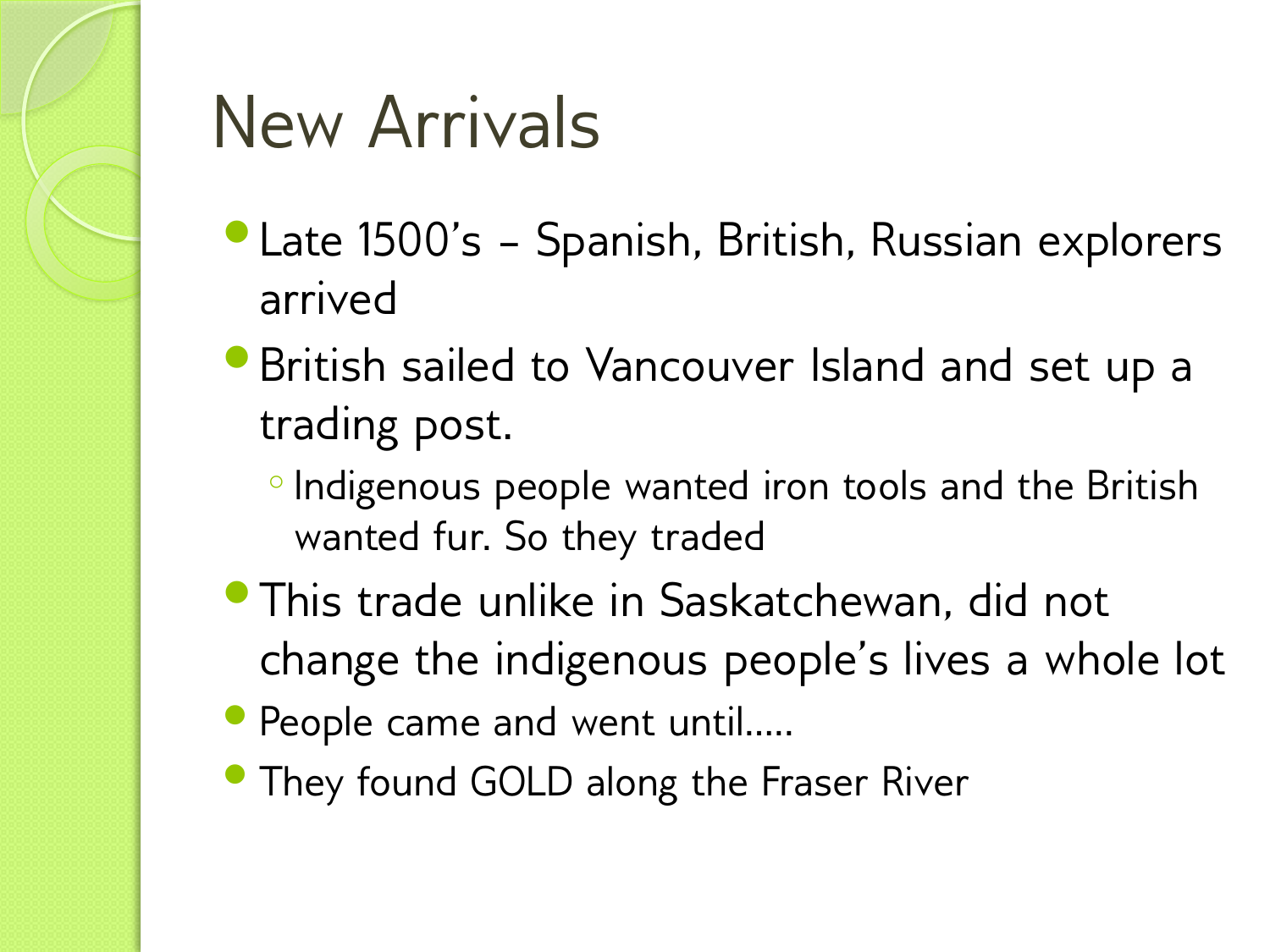

# New Arrivals
Late 1500’s – Spanish, British, Russian explorers arrived
British sailed to Vancouver Island and set up a trading post.
Indigenous people wanted iron tools and the British wanted fur. So they traded
This trade unlike in Saskatchewan, did not change the indigenous people’s lives a whole lot
People came and went until…..
They found GOLD along the Fraser River